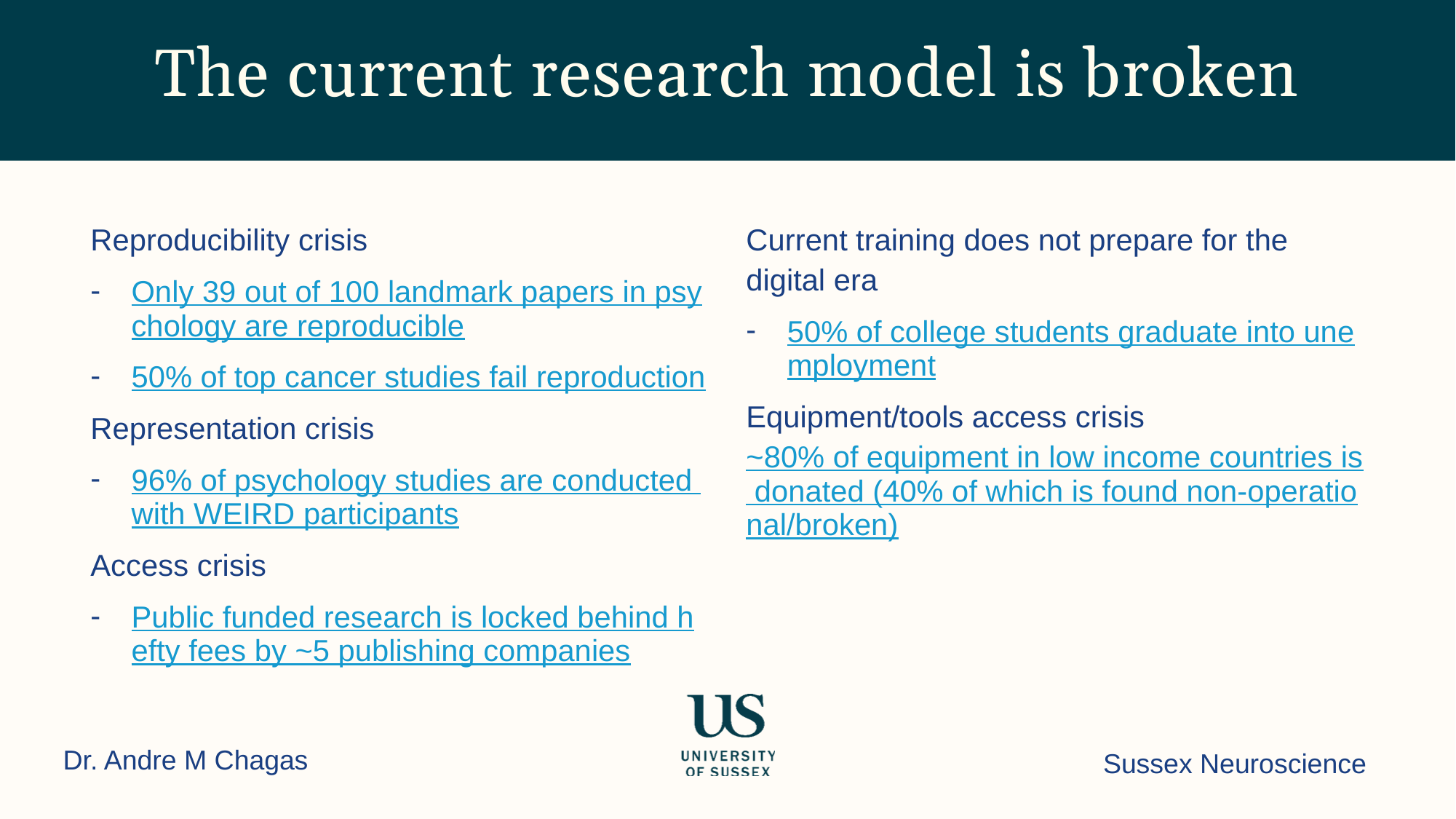

The current research model is broken
Reproducibility crisis
Only 39 out of 100 landmark papers in psychology are reproducible
50% of top cancer studies fail reproduction
Representation crisis
96% of psychology studies are conducted with WEIRD participants
Access crisis
Public funded research is locked behind hefty fees by ~5 publishing companies
# Current training does not prepare for the digital era
50% of college students graduate into unemployment
Equipment/tools access crisis ~80% of equipment in low income countries is donated (40% of which is found non-operational/broken)

Dr. Andre M Chagas
Sussex Neuroscience